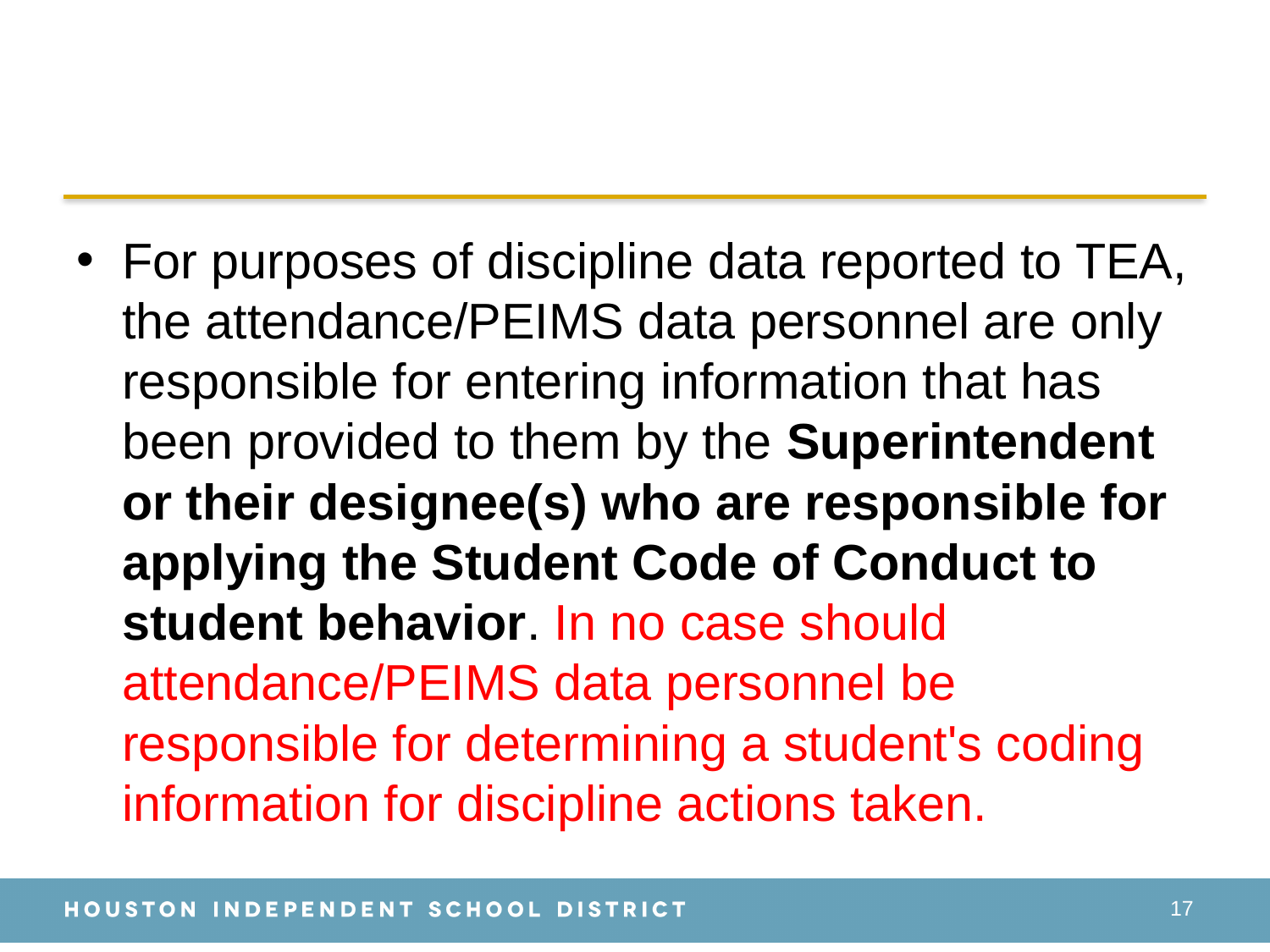

#
For purposes of discipline data reported to TEA, the attendance/PEIMS data personnel are only responsible for entering information that has been provided to them by the Superintendent or their designee(s) who are responsible for applying the Student Code of Conduct to student behavior. In no case should attendance/PEIMS data personnel be responsible for determining a student's coding information for discipline actions taken.
17